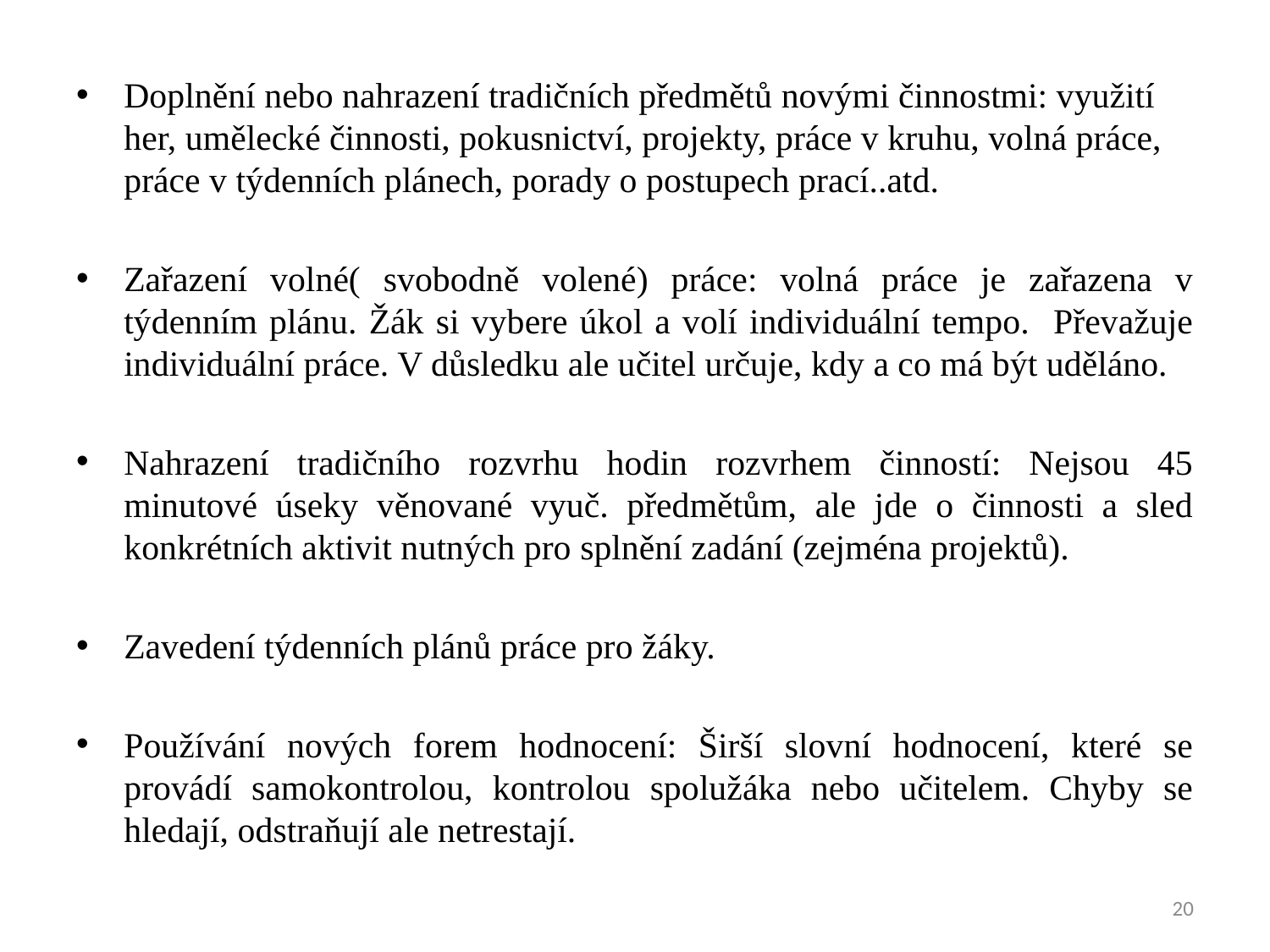

Doplnění nebo nahrazení tradičních předmětů novými činnostmi: využití her, umělecké činnosti, pokusnictví, projekty, práce v kruhu, volná práce, práce v týdenních plánech, porady o postupech prací..atd.

Zařazení volné( svobodně volené) práce: volná práce je zařazena v týdenním plánu. Žák si vybere úkol a volí individuální tempo.  Převažuje individuální práce. V důsledku ale učitel určuje, kdy a co má být uděláno.

Nahrazení tradičního rozvrhu hodin rozvrhem činností: Nejsou 45 minutové úseky věnované vyuč. předmětům, ale jde o činnosti a sled konkrétních aktivit nutných pro splnění zadání (zejména projektů).

Zavedení týdenních plánů práce pro žáky.

Používání nových forem hodnocení: Širší slovní hodnocení, které se provádí samokontrolou, kontrolou spolužáka nebo učitelem. Chyby se hledají, odstraňují ale netrestají.

20